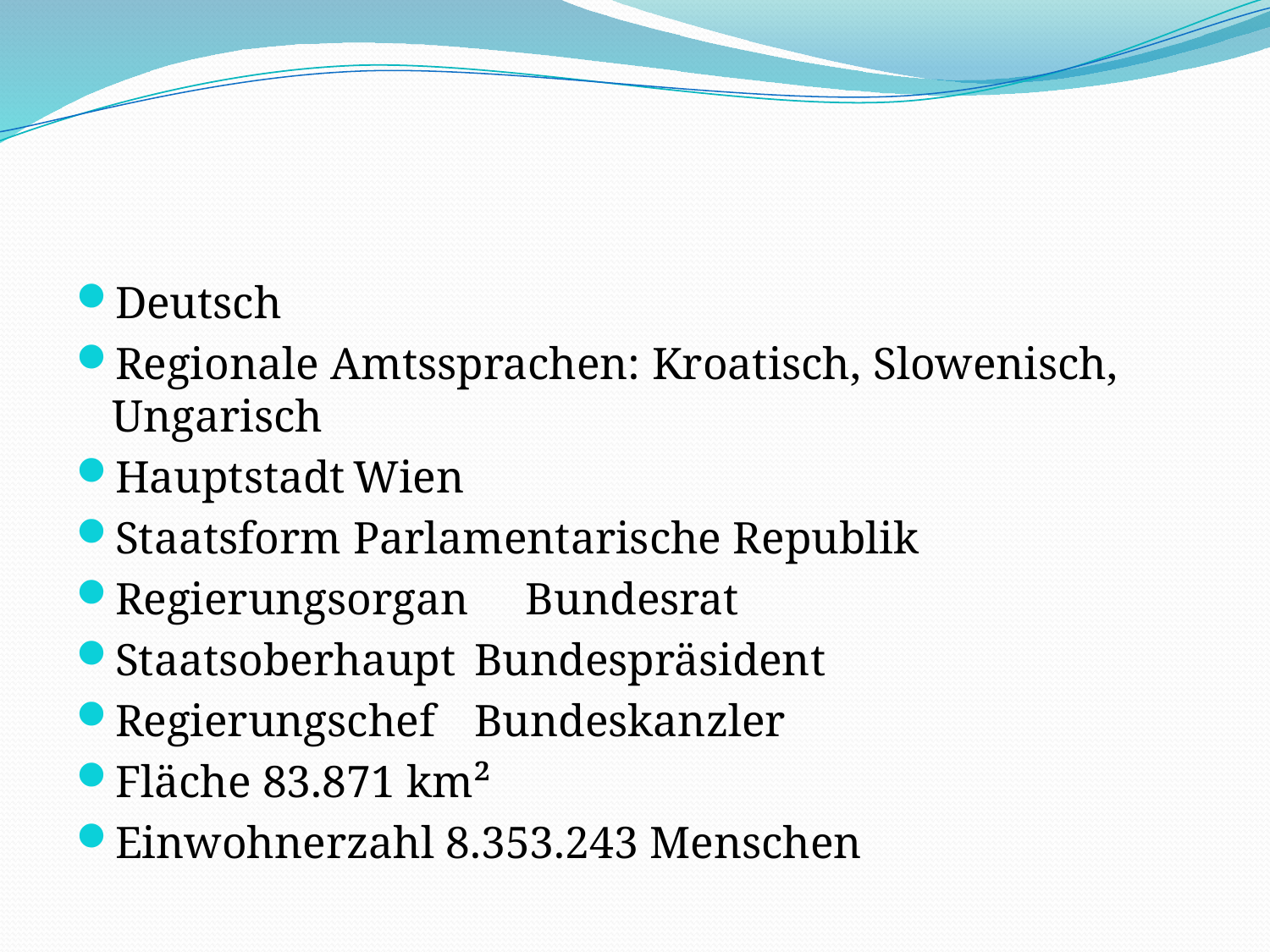

#
Deutsch
Regionale Amtssprachen: Kroatisch, Slowenisch, Ungarisch
Hauptstadt	Wien
Staatsform	Parlamentarische Republik
Regierungsorgan     Bundesrat
Staatsoberhaupt	Bundespräsident
Regierungschef 	Bundeskanzler
Fläche 83.871 km²
Einwohnerzahl 8.353.243 Menschen